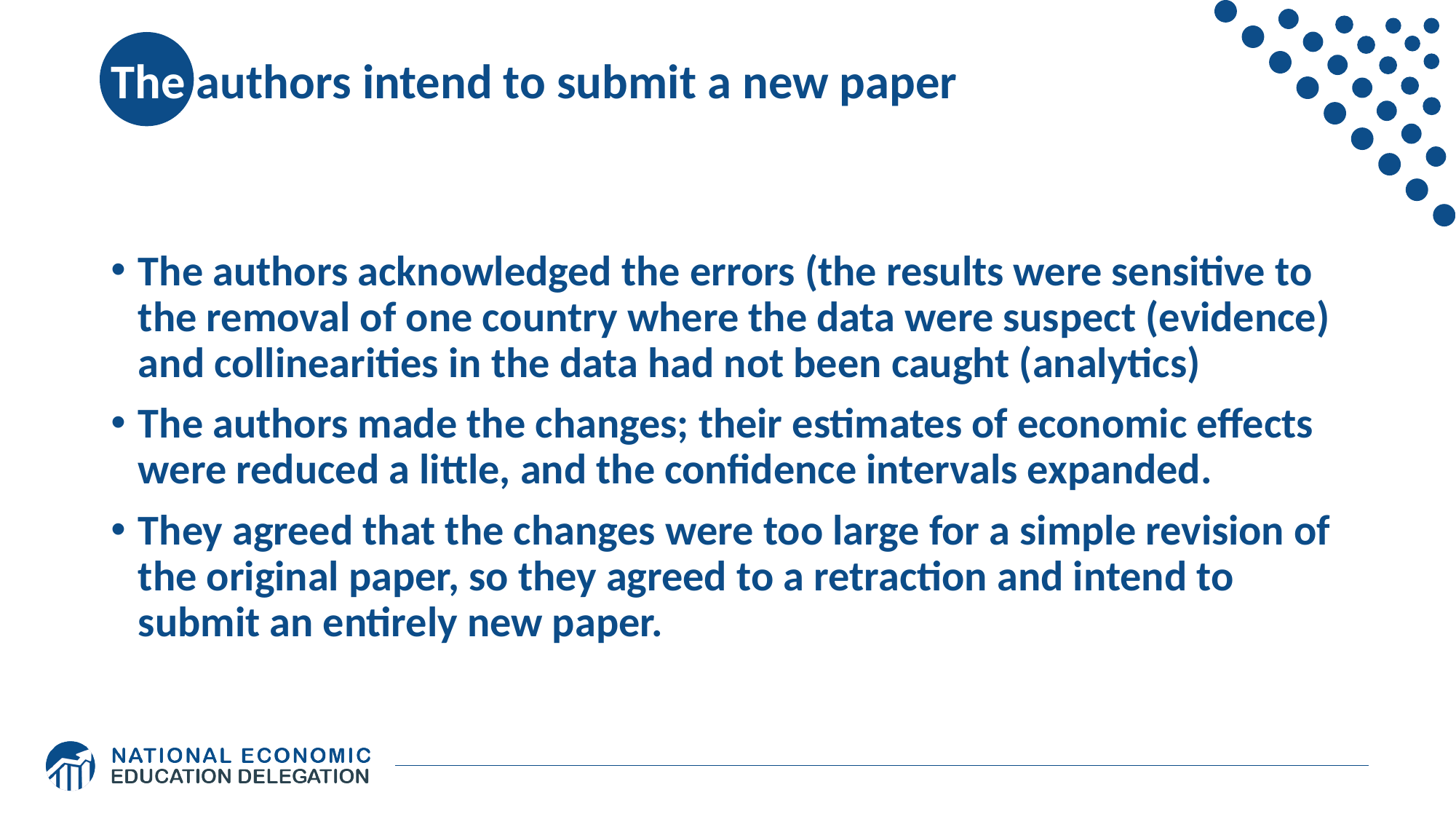

# The authors intend to submit a new paper
The authors acknowledged the errors (the results were sensitive to the removal of one country where the data were suspect (evidence) and collinearities in the data had not been caught (analytics)
The authors made the changes; their estimates of economic effects were reduced a little, and the confidence intervals expanded.
They agreed that the changes were too large for a simple revision of the original paper, so they agreed to a retraction and intend to submit an entirely new paper.